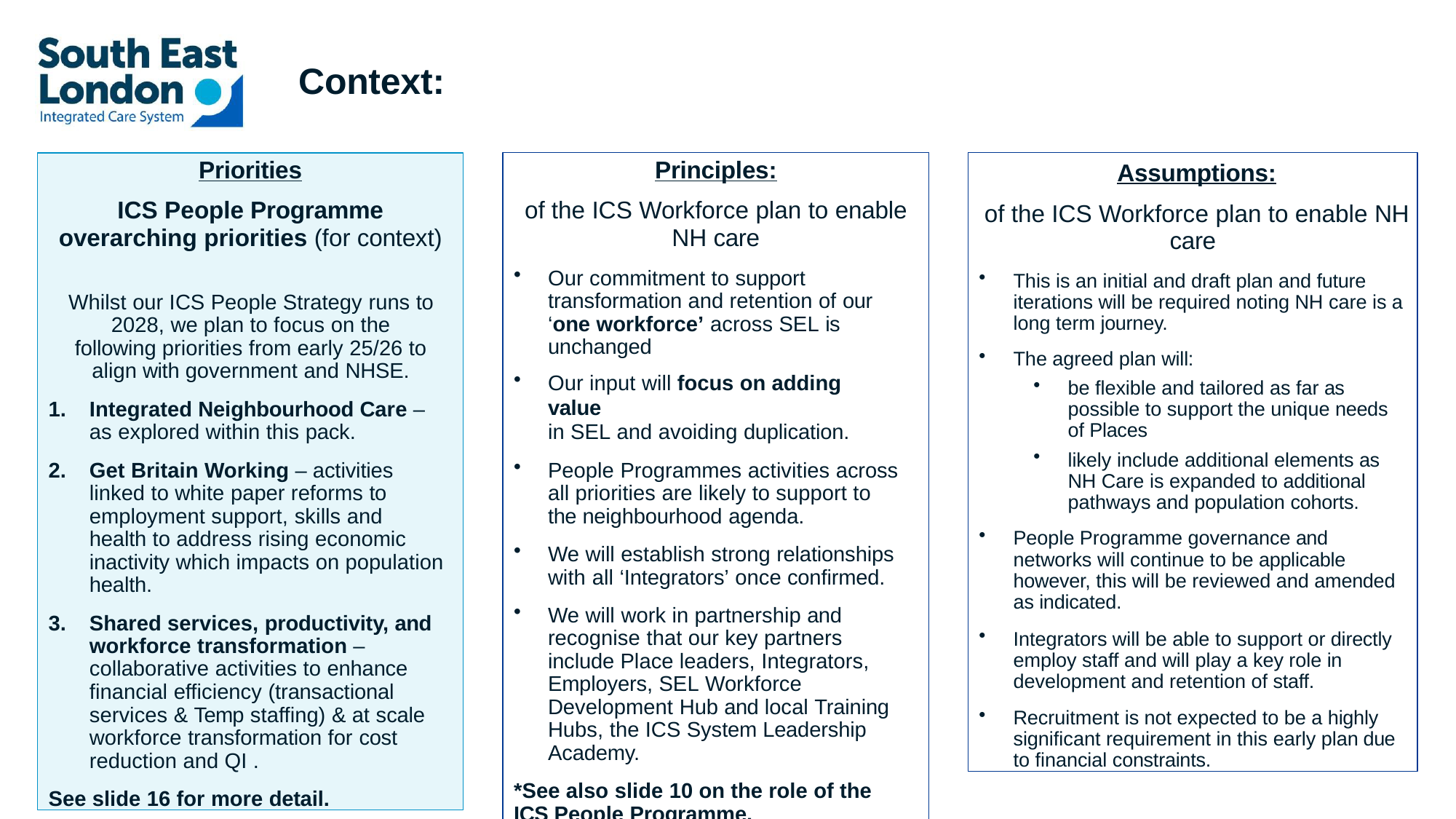

# Context:
Priorities
ICS People Programme
overarching priorities (for context)

Whilst our ICS People Strategy runs to 2028, we plan to focus on the following priorities from early 25/26 to align with government and NHSE.
Integrated Neighbourhood Care – as explored within this pack.
Get Britain Working – activities linked to white paper reforms to employment support, skills and health to address rising economic inactivity which impacts on population health.
Shared services, productivity, and workforce transformation – collaborative activities to enhance financial efficiency (transactional services & Temp staffing) & at scale workforce transformation for cost reduction and QI .
See slide 16 for more detail.
Principles:
of the ICS Workforce plan to enable
NH care
Our commitment to support transformation and retention of our ‘one workforce’ across SEL is unchanged
Our input will focus on adding value
in SEL and avoiding duplication.
People Programmes activities across all priorities are likely to support to the neighbourhood agenda.
We will establish strong relationships with all ‘Integrators’ once confirmed.
We will work in partnership and recognise that our key partners include Place leaders, Integrators, Employers, SEL Workforce Development Hub and local Training Hubs, the ICS System Leadership Academy.
*See also slide 10 on the role of the ICS People Programme.
Assumptions:
of the ICS Workforce plan to enable NH
care
This is an initial and draft plan and future iterations will be required noting NH care is a long term journey.
The agreed plan will:
be flexible and tailored as far as possible to support the unique needs of Places
likely include additional elements as NH Care is expanded to additional pathways and population cohorts.
People Programme governance and networks will continue to be applicable however, this will be reviewed and amended as indicated.
Integrators will be able to support or directly employ staff and will play a key role in development and retention of staff.
Recruitment is not expected to be a highly significant requirement in this early plan due to financial constraints.